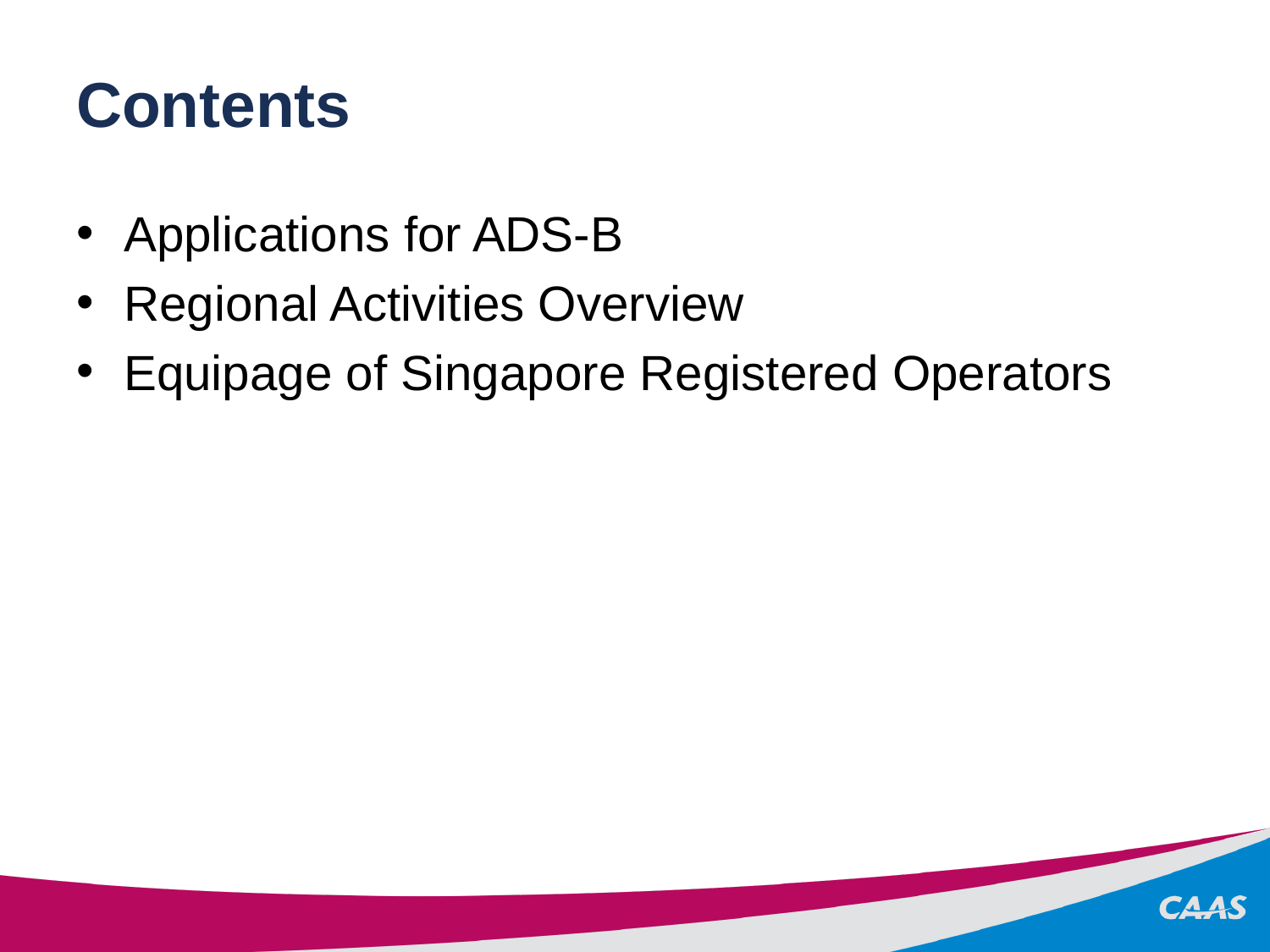

# Contents
Applications for ADS-B
Regional Activities Overview
Equipage of Singapore Registered Operators